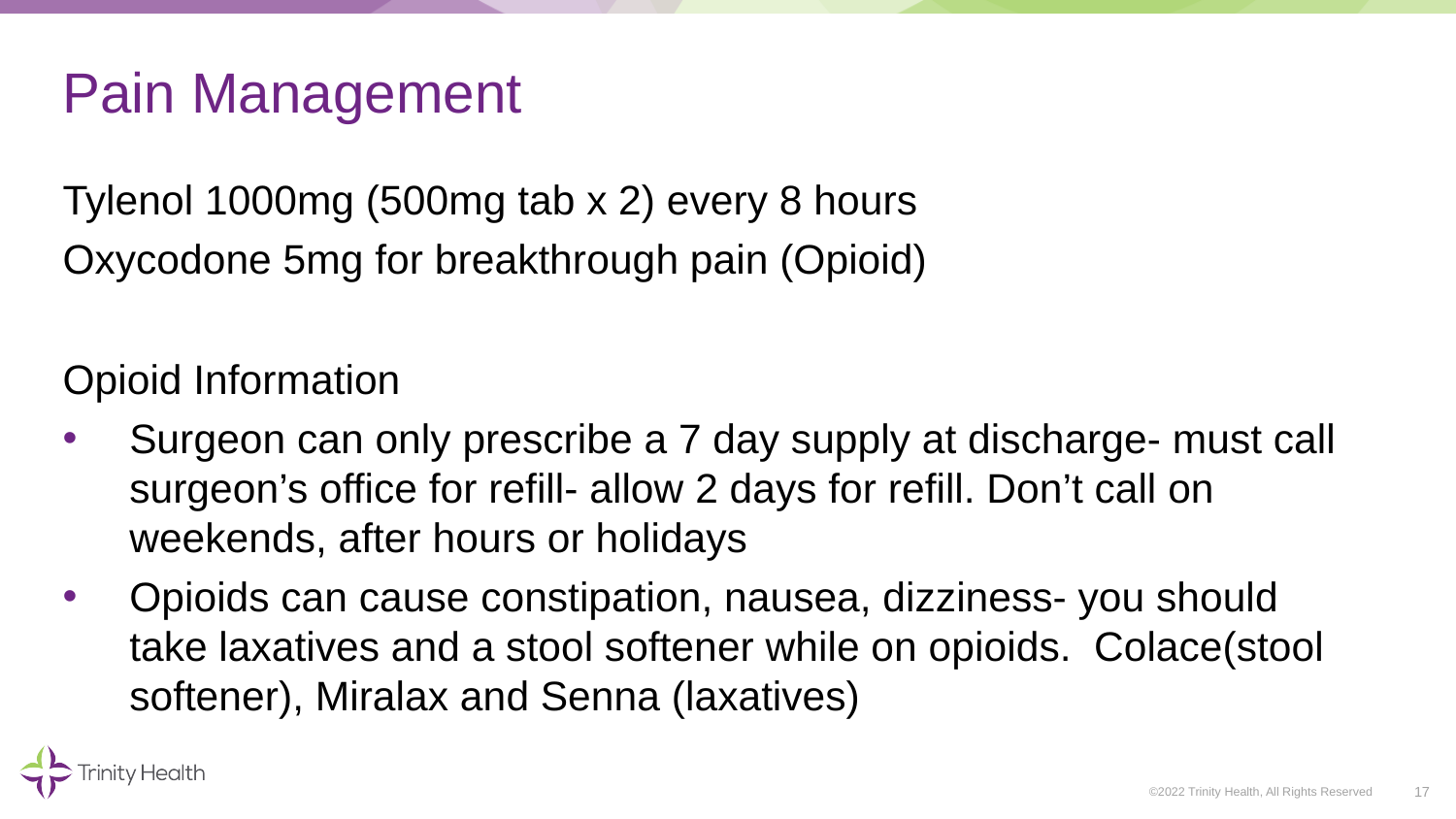

# Pain Management
Tylenol 1000mg (500mg tab x 2) every 8 hours
Oxycodone 5mg for breakthrough pain (Opioid)

Opioid Information
Surgeon can only prescribe a 7 day supply at discharge- must call surgeon’s office for refill- allow 2 days for refill. Don’t call on weekends, after hours or holidays
Opioids can cause constipation, nausea, dizziness- you should take laxatives and a stool softener while on opioids.  Colace(stool softener), Miralax and Senna (laxatives)

17
©2022 Trinity Health, All Rights Reserved